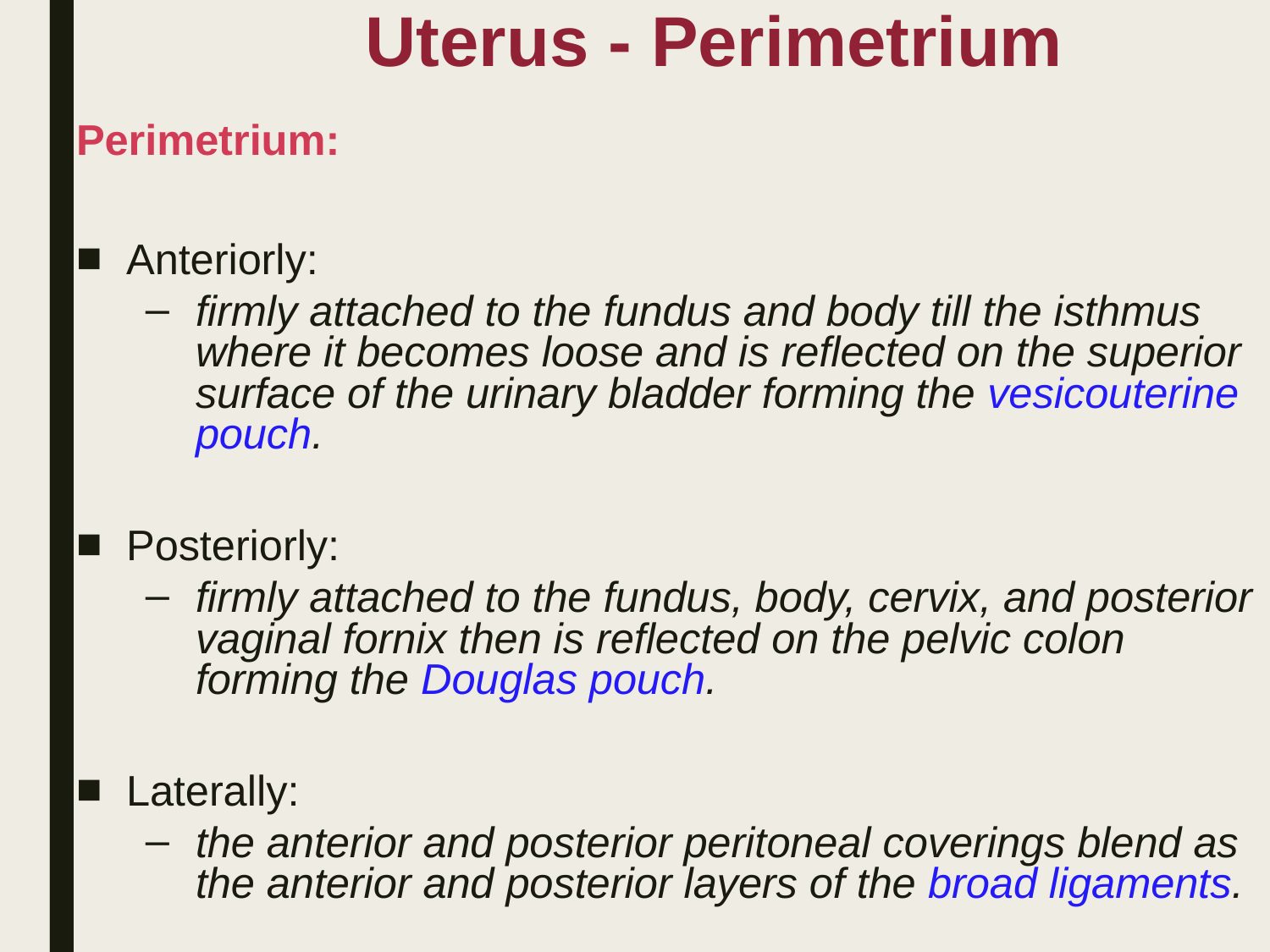

# Uterus - Perimetrium
Perimetrium:

Anteriorly:
firmly attached to the fundus and body till the isthmus where it becomes loose and is reflected on the superior surface of the urinary bladder forming the vesicouterine pouch.

Posteriorly:
firmly attached to the fundus, body, cervix, and posterior vaginal fornix then is reflected on the pelvic colon forming the Douglas pouch.

Laterally:
the anterior and posterior peritoneal coverings blend as the anterior and posterior layers of the broad ligaments.